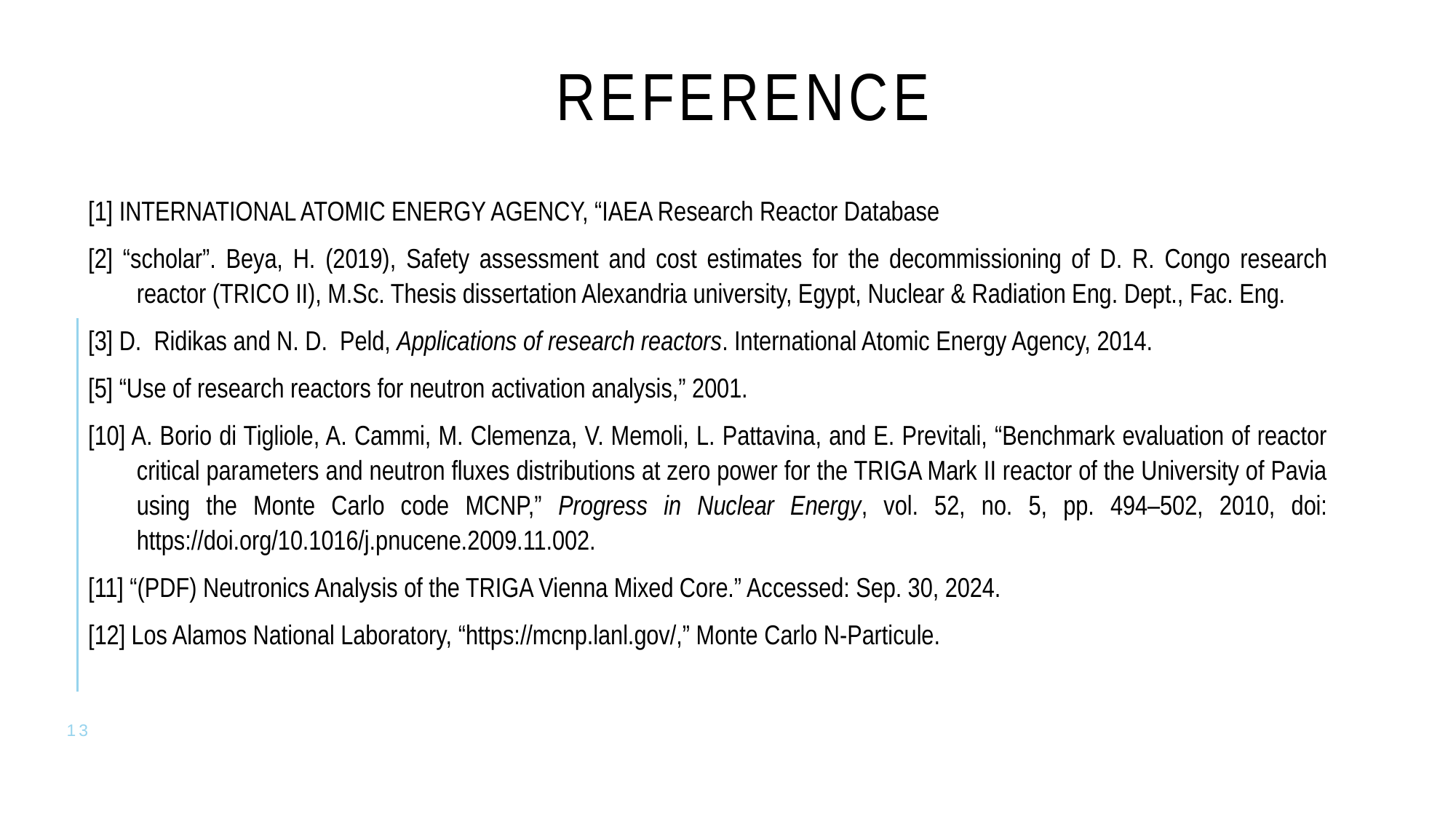

REFERENCE
[1] INTERNATIONAL ATOMIC ENERGY AGENCY, “IAEA Research Reactor Database
[2] “scholar”. Beya, H. (2019), Safety assessment and cost estimates for the decommissioning of D. R. Congo research reactor (TRICO II), M.Sc. Thesis dissertation Alexandria university, Egypt, Nuclear & Radiation Eng. Dept., Fac. Eng.
[3] D.  Ridikas and N. D.  Peld, Applications of research reactors. International Atomic Energy Agency, 2014.
[5] “Use of research reactors for neutron activation analysis,” 2001.
[10] A. Borio di Tigliole, A. Cammi, M. Clemenza, V. Memoli, L. Pattavina, and E. Previtali, “Benchmark evaluation of reactor critical parameters and neutron fluxes distributions at zero power for the TRIGA Mark II reactor of the University of Pavia using the Monte Carlo code MCNP,” Progress in Nuclear Energy, vol. 52, no. 5, pp. 494–502, 2010, doi: https://doi.org/10.1016/j.pnucene.2009.11.002.
[11] “(PDF) Neutronics Analysis of the TRIGA Vienna Mixed Core.” Accessed: Sep. 30, 2024.
[12] Los Alamos National Laboratory, “https://mcnp.lanl.gov/,” Monte Carlo N-Particule.
13